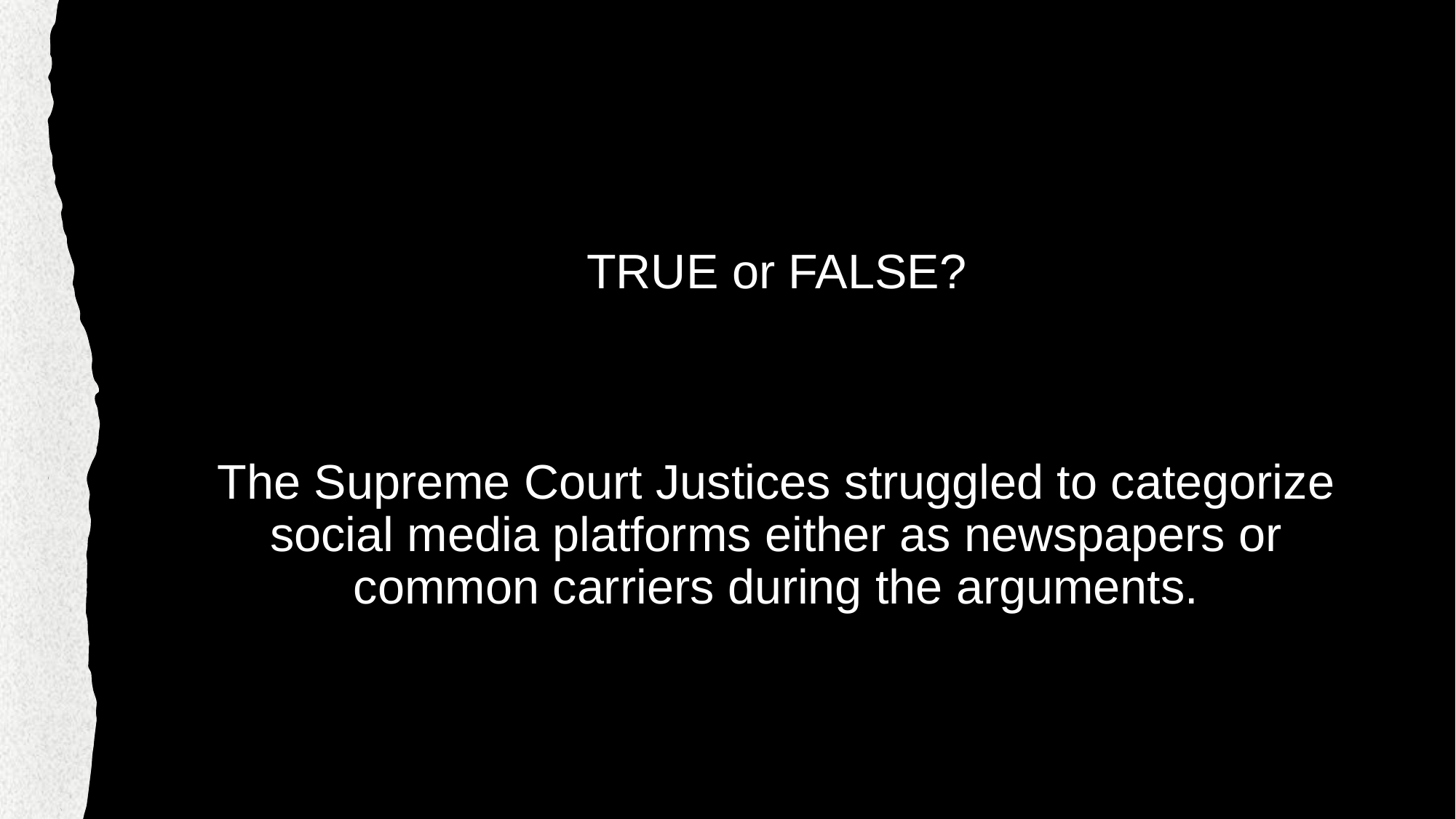

# TRUE or FALSE? The Supreme Court Justices struggled to categorize social media platforms either as newspapers or common carriers during the arguments.